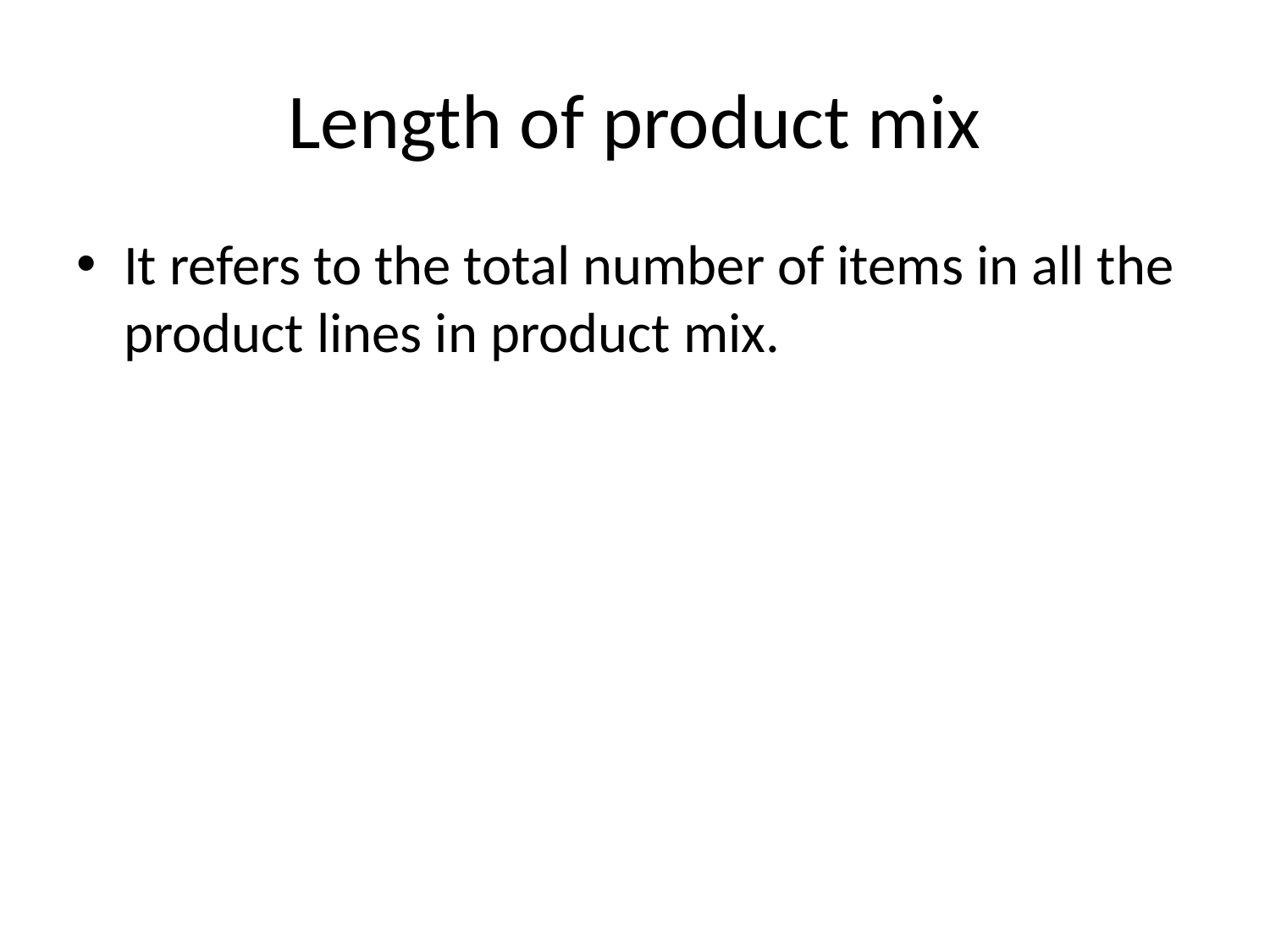

# Length of product mix
It refers to the total number of items in all the product lines in product mix.